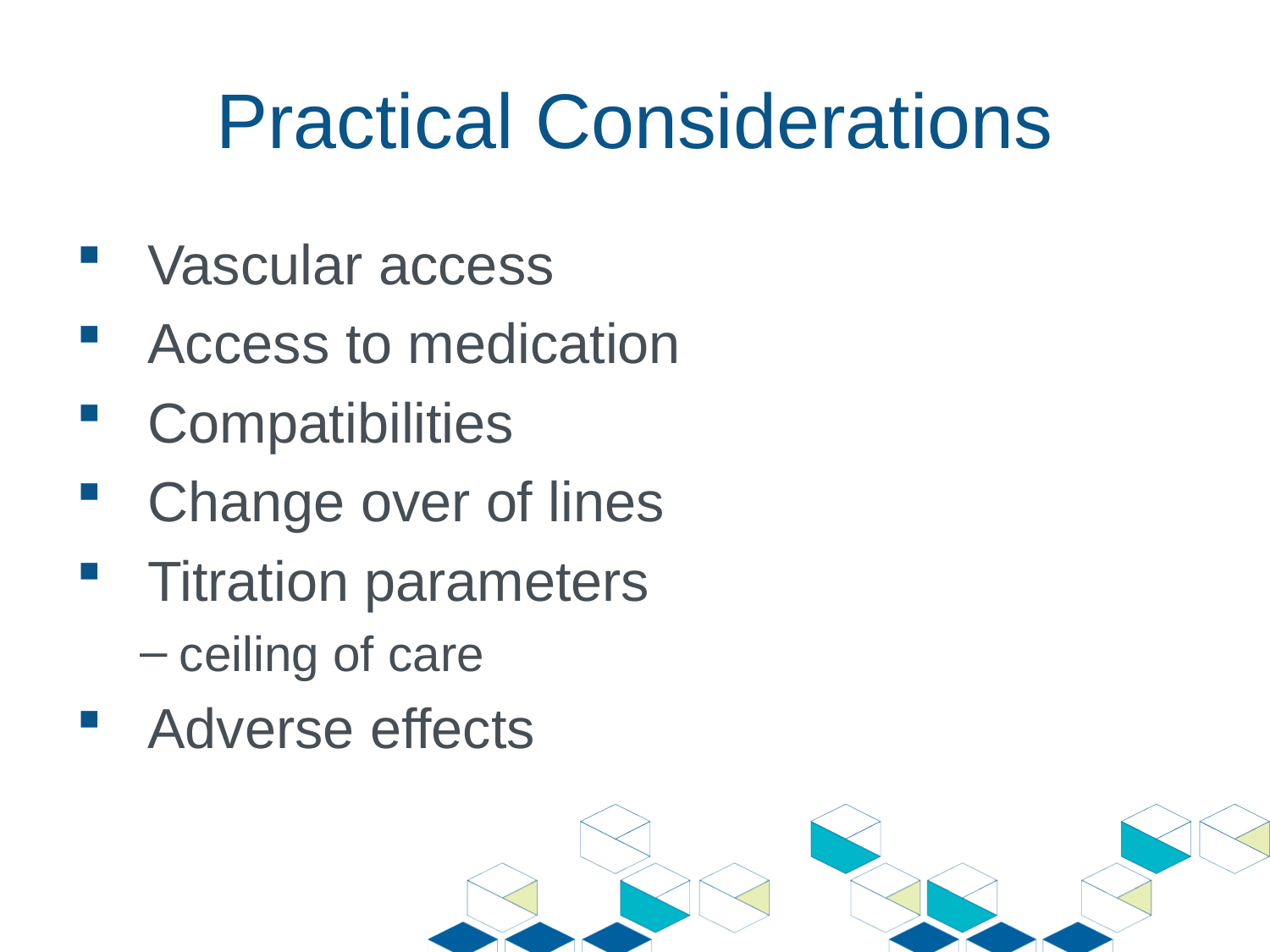

# Practical Considerations
Vascular access
Access to medication
Compatibilities
Change over of lines
Titration parameters
ceiling of care
Adverse effects